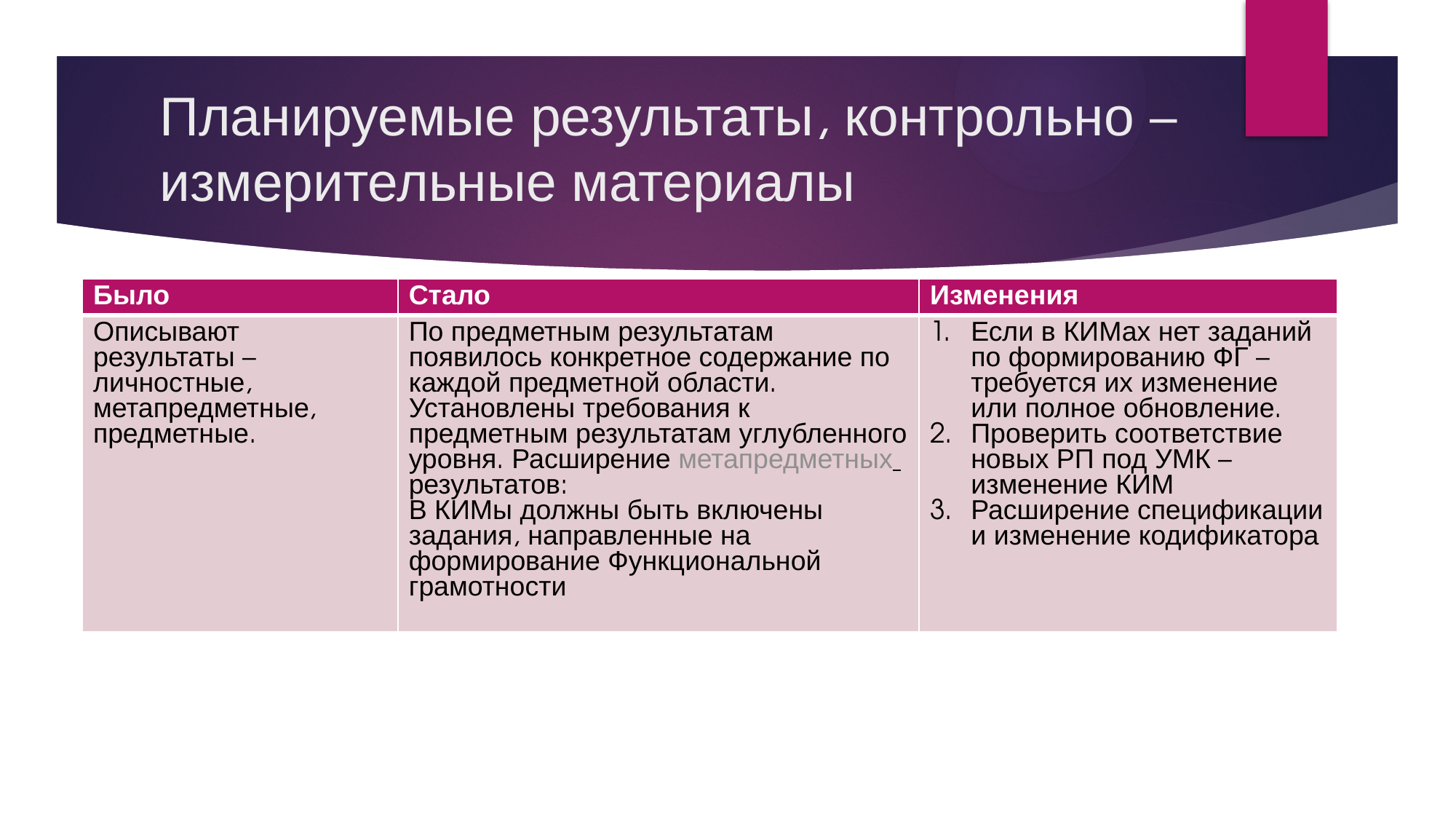

# Планируемые результаты, контрольно – измерительные материалы
| Было | Стало | Изменения |
| --- | --- | --- |
| Описывают результаты –личностные, метапредметные, предметные. | По предметным результатам появилось конкретное содержание по каждой предметной области. Установлены требования к предметным результатам углубленного уровня. Расширение метапредметных результатов: В КИМы должны быть включены задания, направленные на формирование Функциональной грамотности | Если в КИМах нет заданий по формированию ФГ – требуется их изменение или полное обновление. Проверить соответствие новых РП под УМК – изменение КИМ Расширение спецификации и изменение кодификатора |